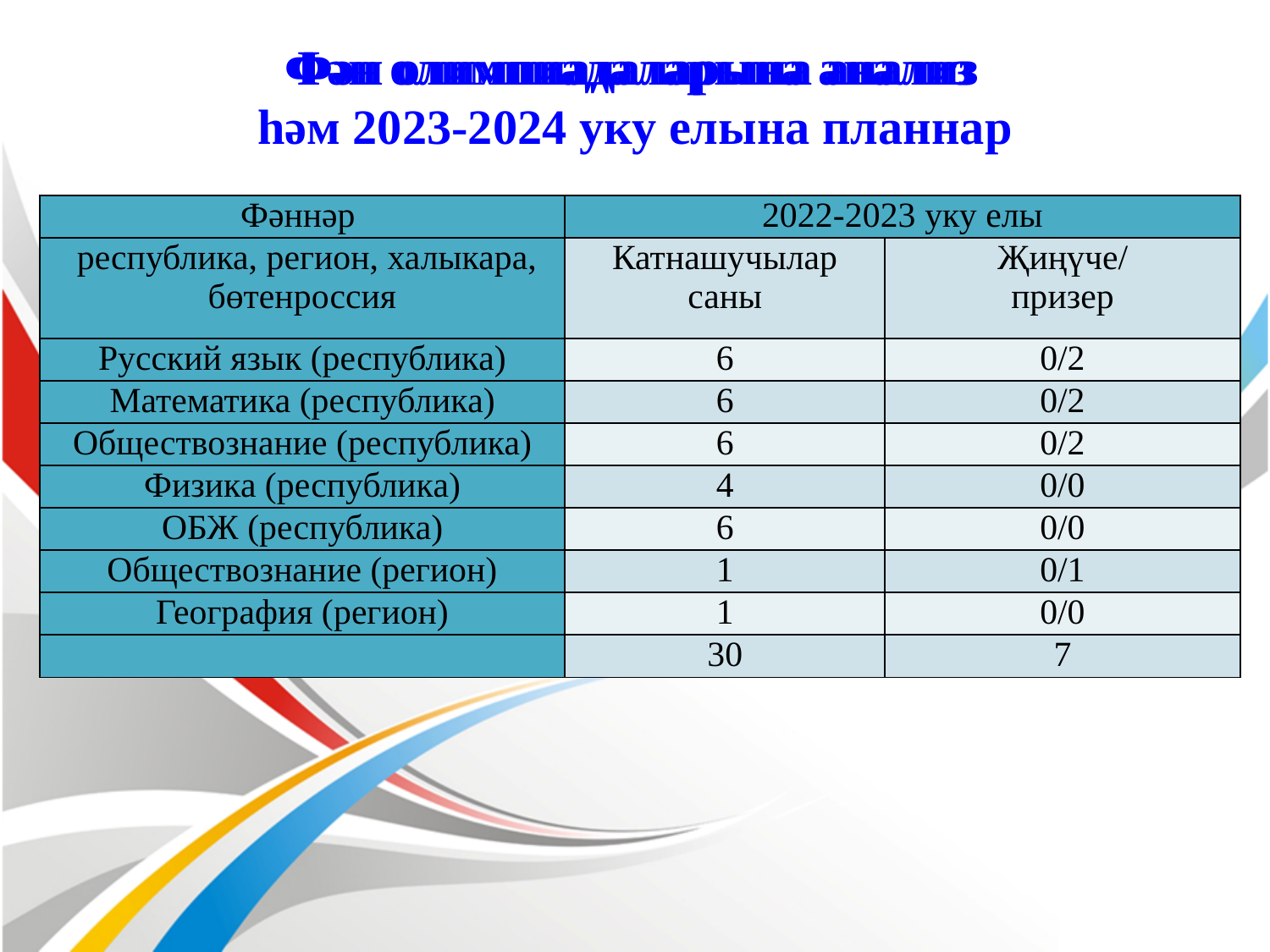

Фән олимпиадаларына анализ
Фән олимпиадаларына анализ
һәм 2023-2024 уку елына планнар
| Фәннәр | 2022-2023 уку елы |  |
| --- | --- | --- |
| республика, регион, халыкара, бөтенроссия | Катнашучылар саны | Җиңүче/ призер |
| Русский язык (республика) | 6 | 0/2 |
| Математика (республика) | 6 | 0/2 |
| Обществознание (республика) | 6 | 0/2 |
| Физика (республика) | 4 | 0/0 |
| ОБЖ (республика) | 6 | 0/0 |
| Обществознание (регион) | 1 | 0/1 |
| География (регион) | 1 | 0/0 |
|  | 30 | 7 |